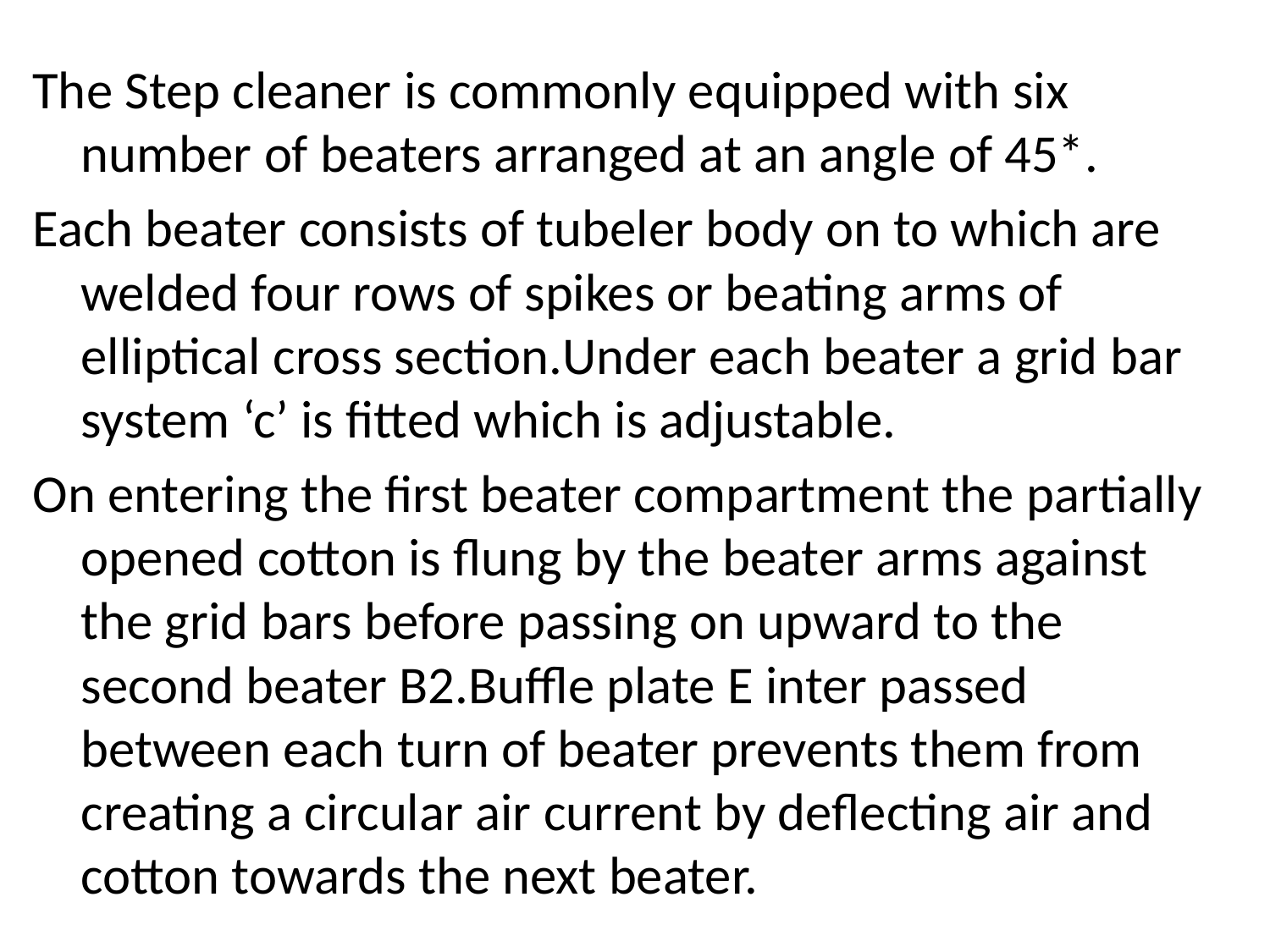

#
The Step cleaner is commonly equipped with six number of beaters arranged at an angle of 45*.
Each beater consists of tubeler body on to which are  welded four rows of spikes or beating arms of elliptical cross section.Under each beater a grid bar system ‘c’ is fitted which is adjustable.
On entering the first beater compartment the partially opened cotton is flung by the beater arms against the grid bars before passing on upward to the second beater B2.Buffle plate E inter passed between each turn of beater prevents them from creating a circular air current by deflecting air and cotton towards the next beater.